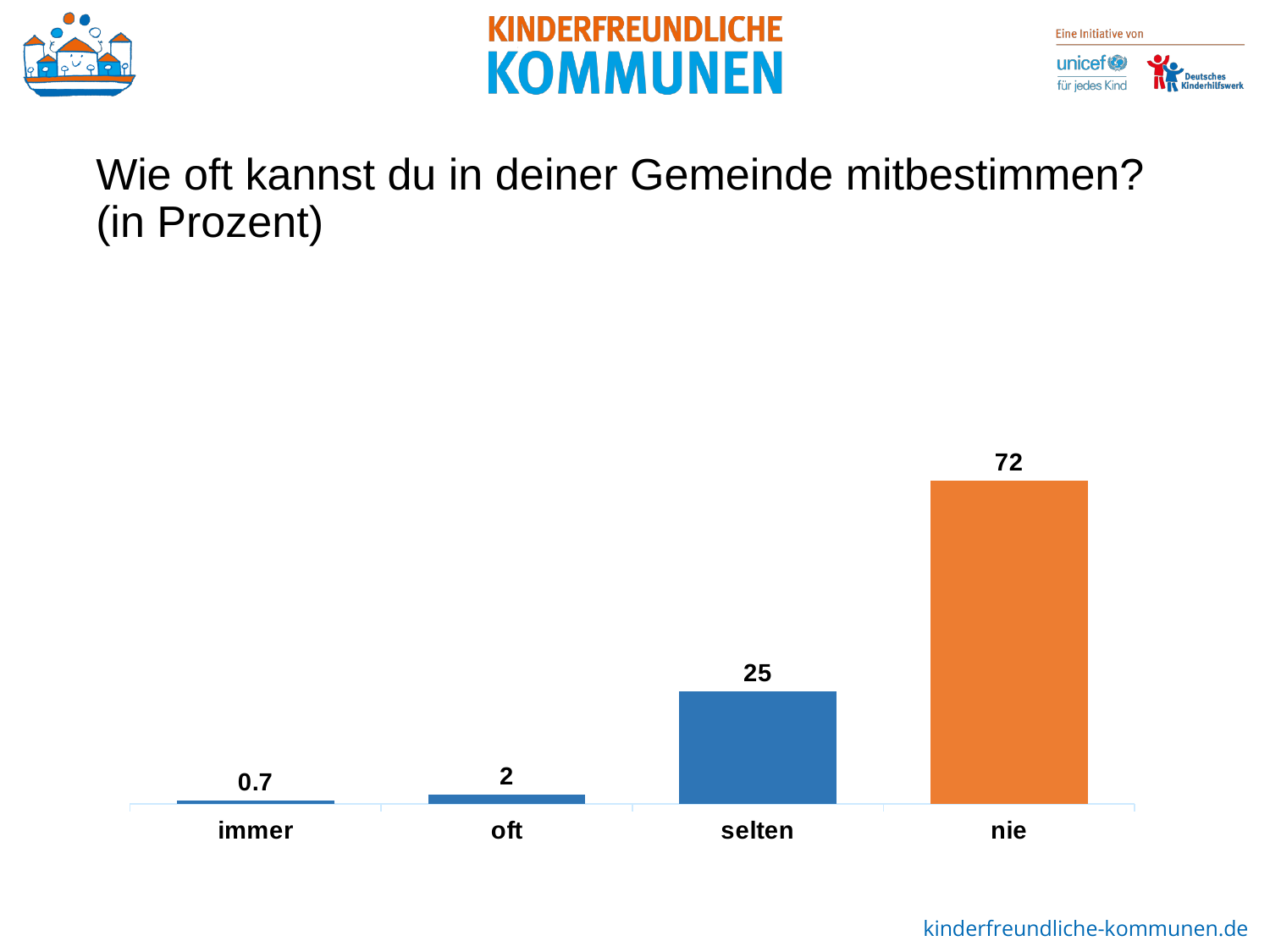

Wie oft kannst du in deiner Gemeinde mitbestimmen?
(in Prozent)

### Chart

| Category | 7. Wie oft kannst du in deiner Stadt mitentscheiden? (in %; n= xxx) |
|---|---|
| immer | 0.7 |
| oft | 2.0 |
| selten | 25.0 |
| nie | 72.0 |